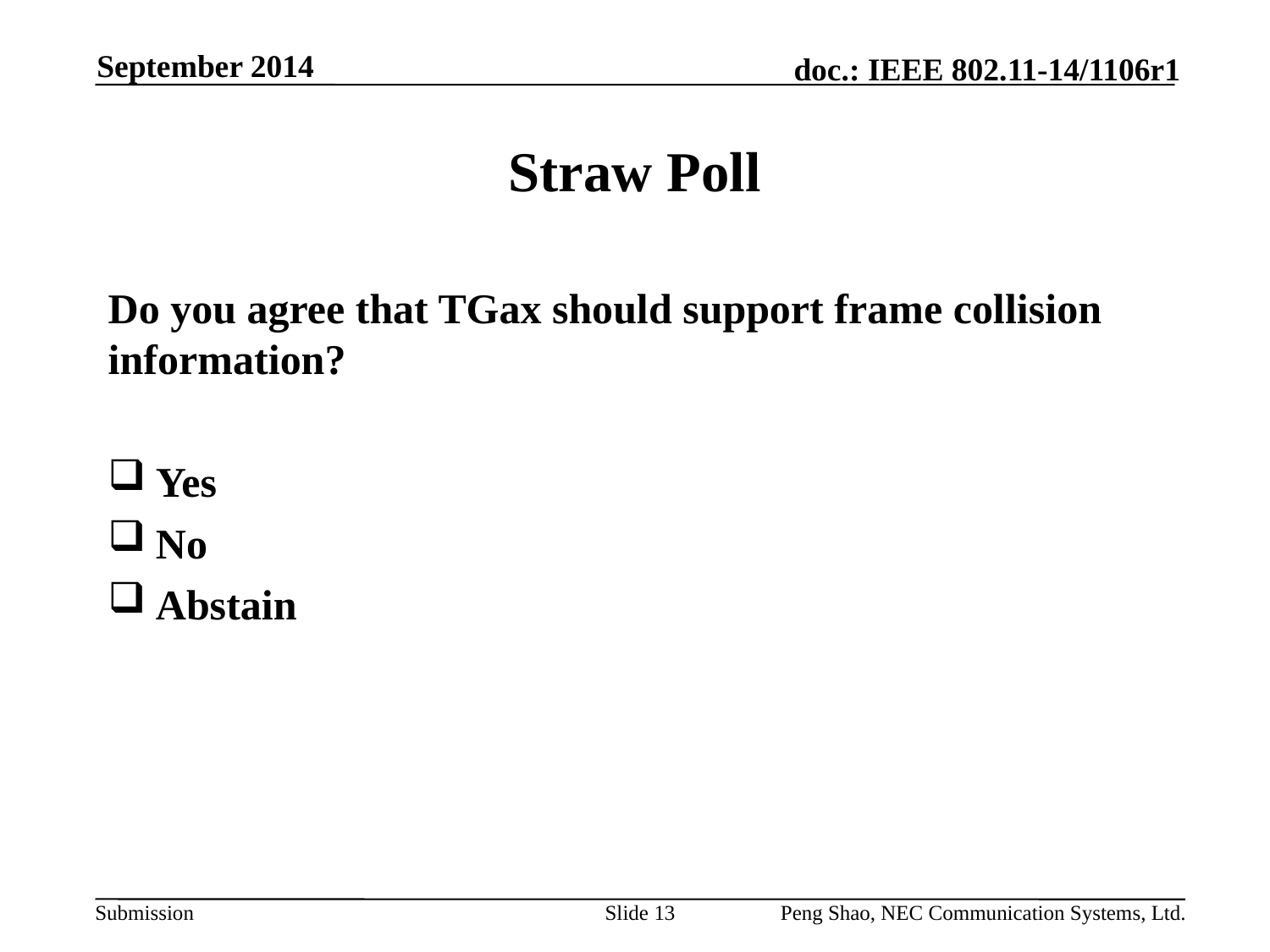

September 2014
# Straw Poll
Do you agree that TGax should support frame collision information?

Yes
No
Abstain

Slide 13
Peng Shao, NEC Communication Systems, Ltd.